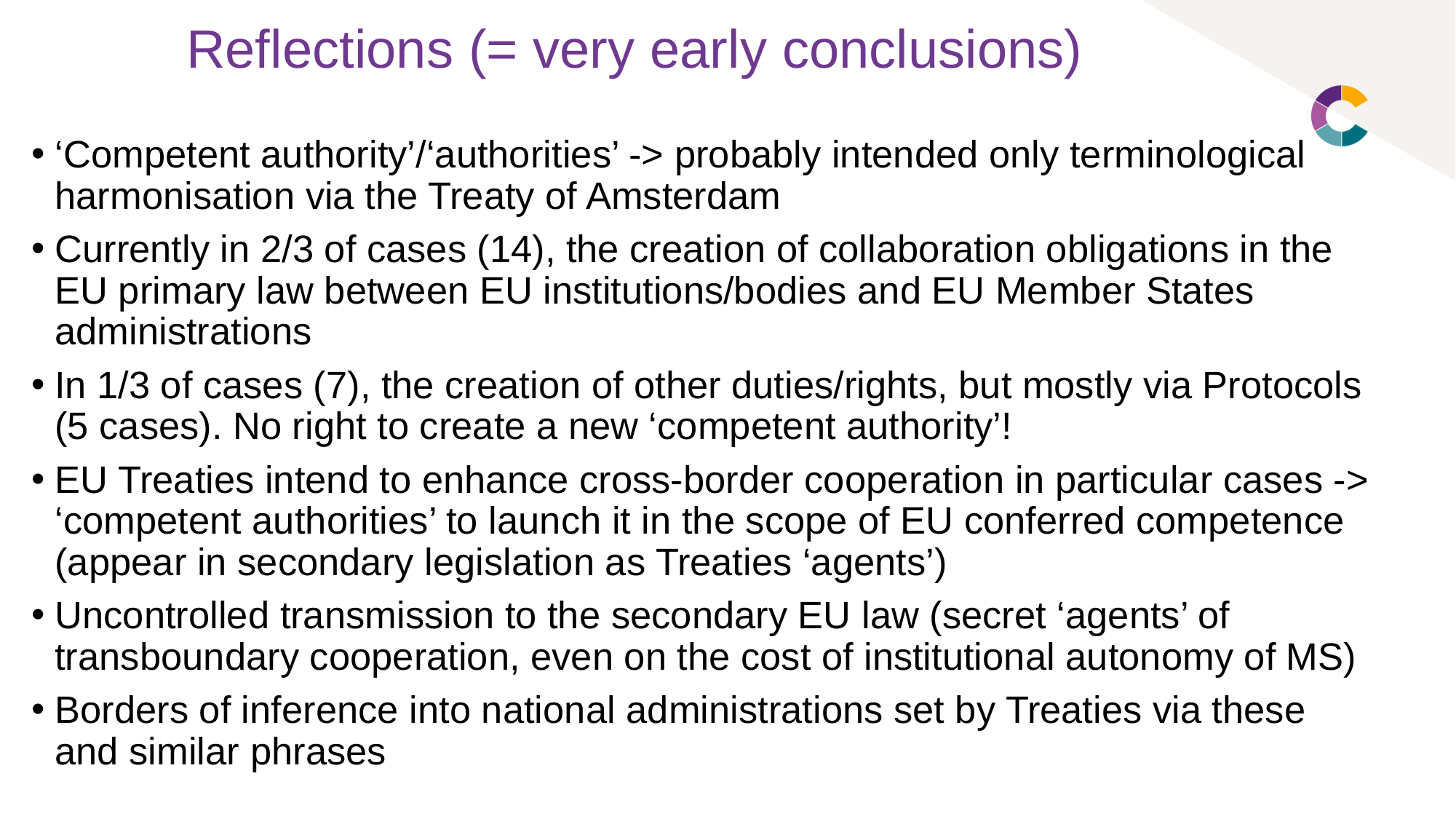

# Reflections (= very early conclusions)
‘Competent authority’/‘authorities’ -> probably intended only terminological harmonisation via the Treaty of Amsterdam
Currently in 2/3 of cases (14), the creation of collaboration obligations in the EU primary law between EU institutions/bodies and EU Member States administrations
In 1/3 of cases (7), the creation of other duties/rights, but mostly via Protocols (5 cases). No right to create a new ‘competent authority’!
EU Treaties intend to enhance cross-border cooperation in particular cases -> ‘competent authorities’ to launch it in the scope of EU conferred competence (appear in secondary legislation as Treaties ‘agents’)
Uncontrolled transmission to the secondary EU law (secret ‘agents’ of transboundary cooperation, even on the cost of institutional autonomy of MS)
Borders of inference into national administrations set by Treaties via these and similar phrases